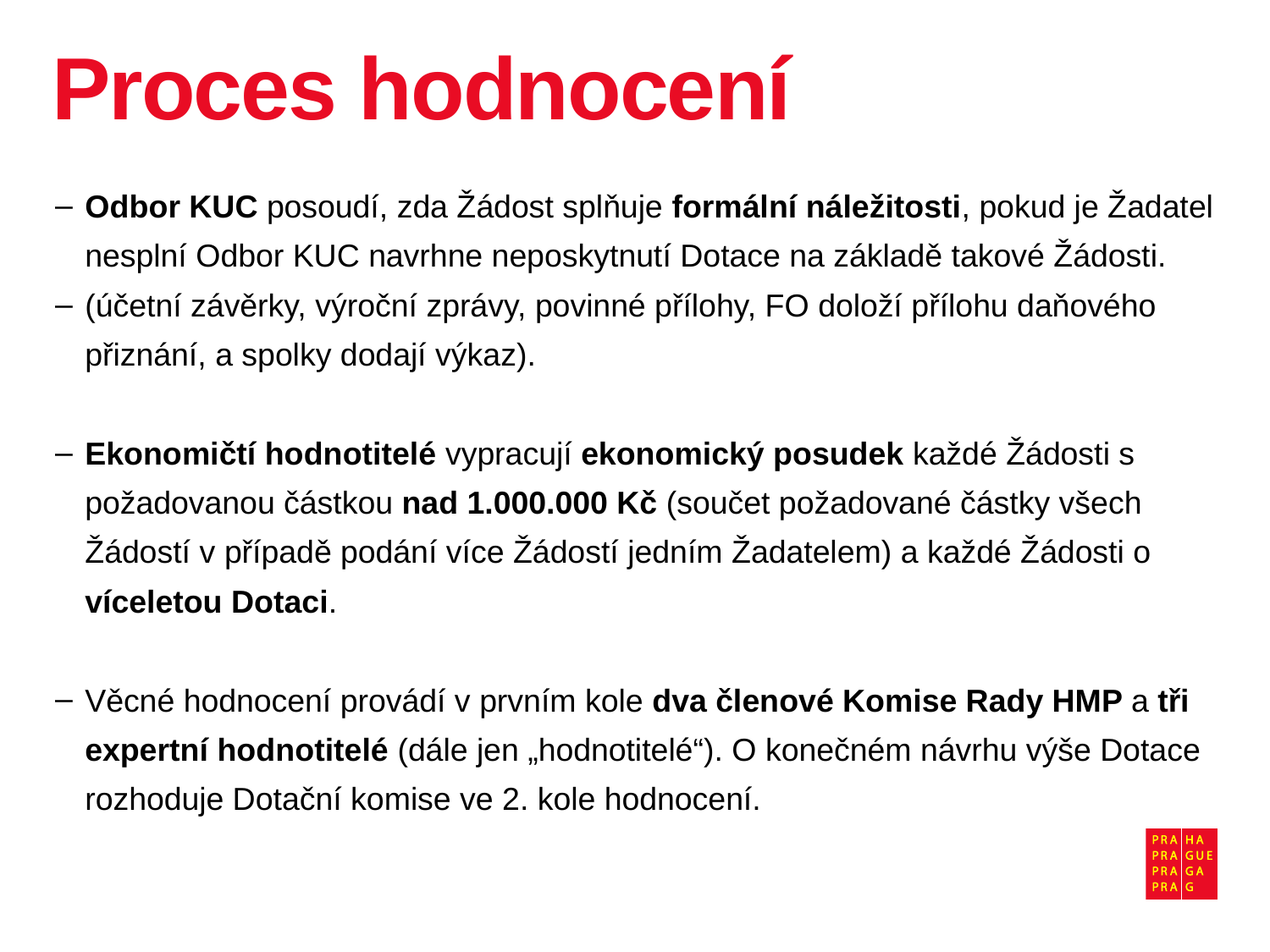

# Proces hodnocení
Odbor KUC posoudí, zda Žádost splňuje formální náležitosti, pokud je Žadatel nesplní Odbor KUC navrhne neposkytnutí Dotace na základě takové Žádosti.
(účetní závěrky, výroční zprávy, povinné přílohy, FO doloží přílohu daňového přiznání, a spolky dodají výkaz).

Ekonomičtí hodnotitelé vypracují ekonomický posudek každé Žádosti s požadovanou částkou nad 1.000.000 Kč (součet požadované částky všech Žádostí v případě podání více Žádostí jedním Žadatelem) a každé Žádosti o víceletou Dotaci.

Věcné hodnocení provádí v prvním kole dva členové Komise Rady HMP a tři expertní hodnotitelé (dále jen „hodnotitelé“). O konečném návrhu výše Dotace rozhoduje Dotační komise ve 2. kole hodnocení.